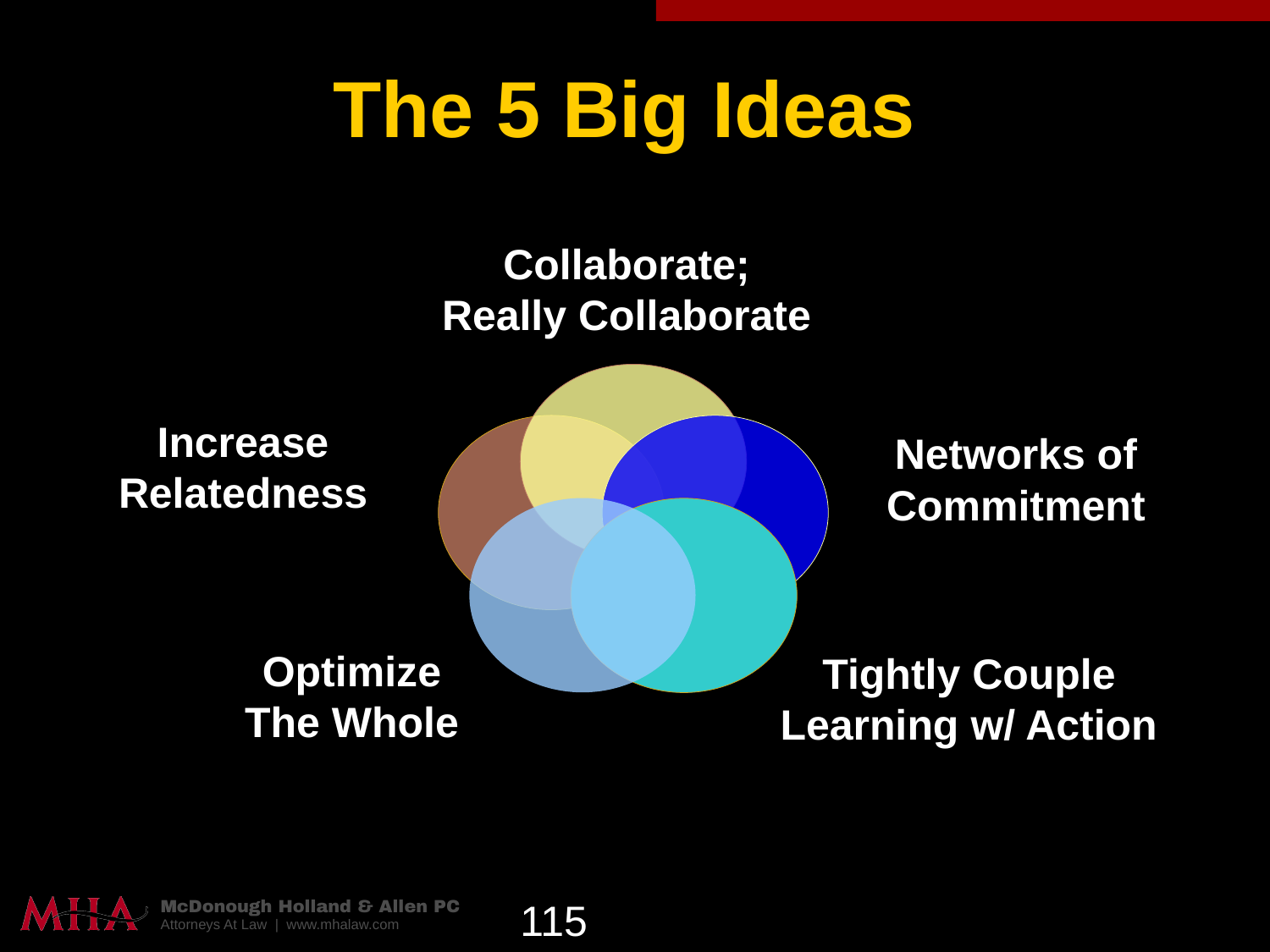

# The 5 Big Ideas
Collaborate;
Really Collaborate

Networks of
Commitment
Increase
Relatedness

Optimize
The Whole
Tightly Couple
Learning w/ Action
115